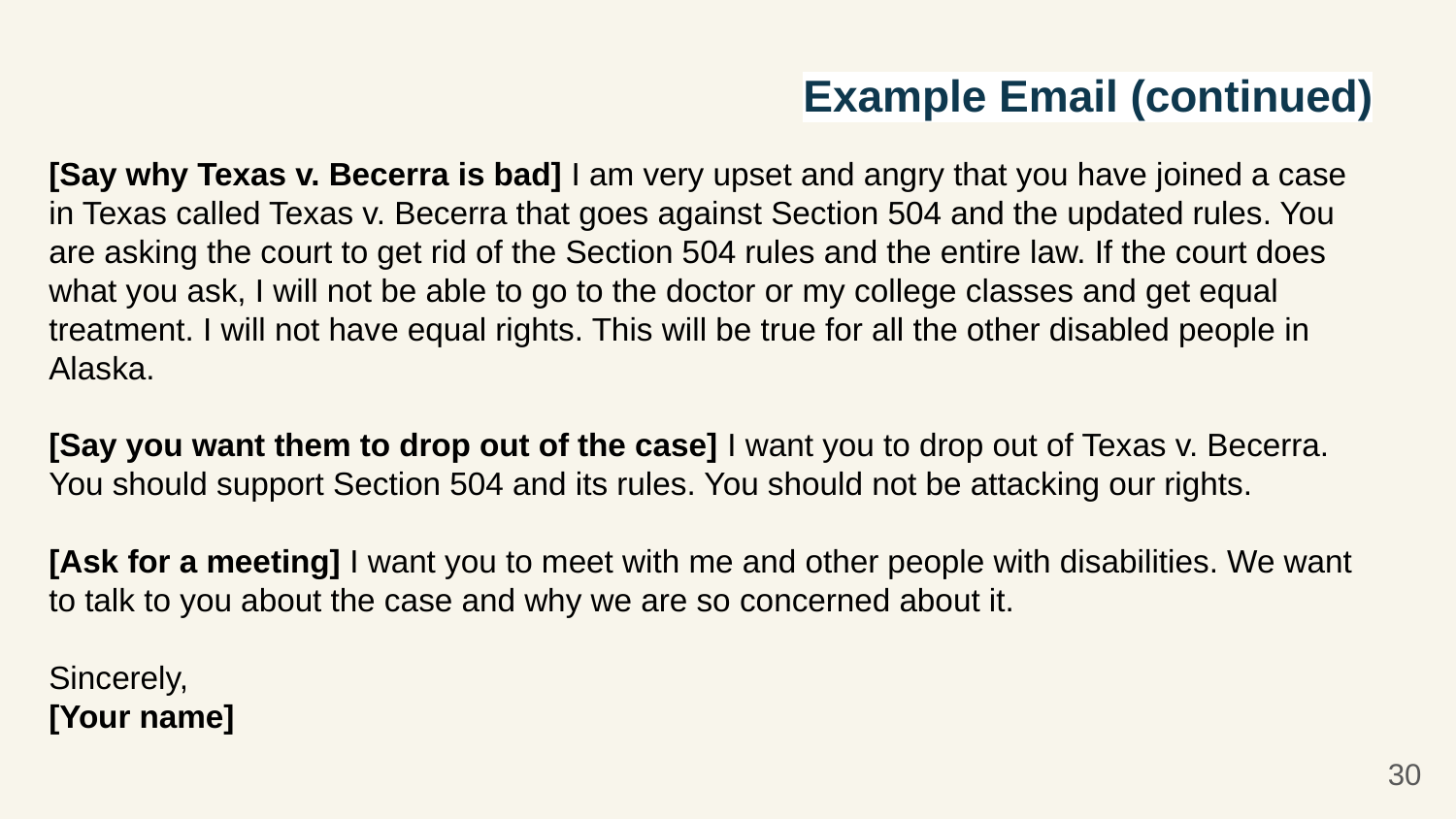

# Example Email (continued)
[Say why Texas v. Becerra is bad] I am very upset and angry that you have joined a case in Texas called Texas v. Becerra that goes against Section 504 and the updated rules. You are asking the court to get rid of the Section 504 rules and the entire law. If the court does what you ask, I will not be able to go to the doctor or my college classes and get equal treatment. I will not have equal rights. This will be true for all the other disabled people in Alaska.

[Say you want them to drop out of the case] I want you to drop out of Texas v. Becerra. You should support Section 504 and its rules. You should not be attacking our rights.

[Ask for a meeting] I want you to meet with me and other people with disabilities. We want to talk to you about the case and why we are so concerned about it.

Sincerely,
[Your name]

30